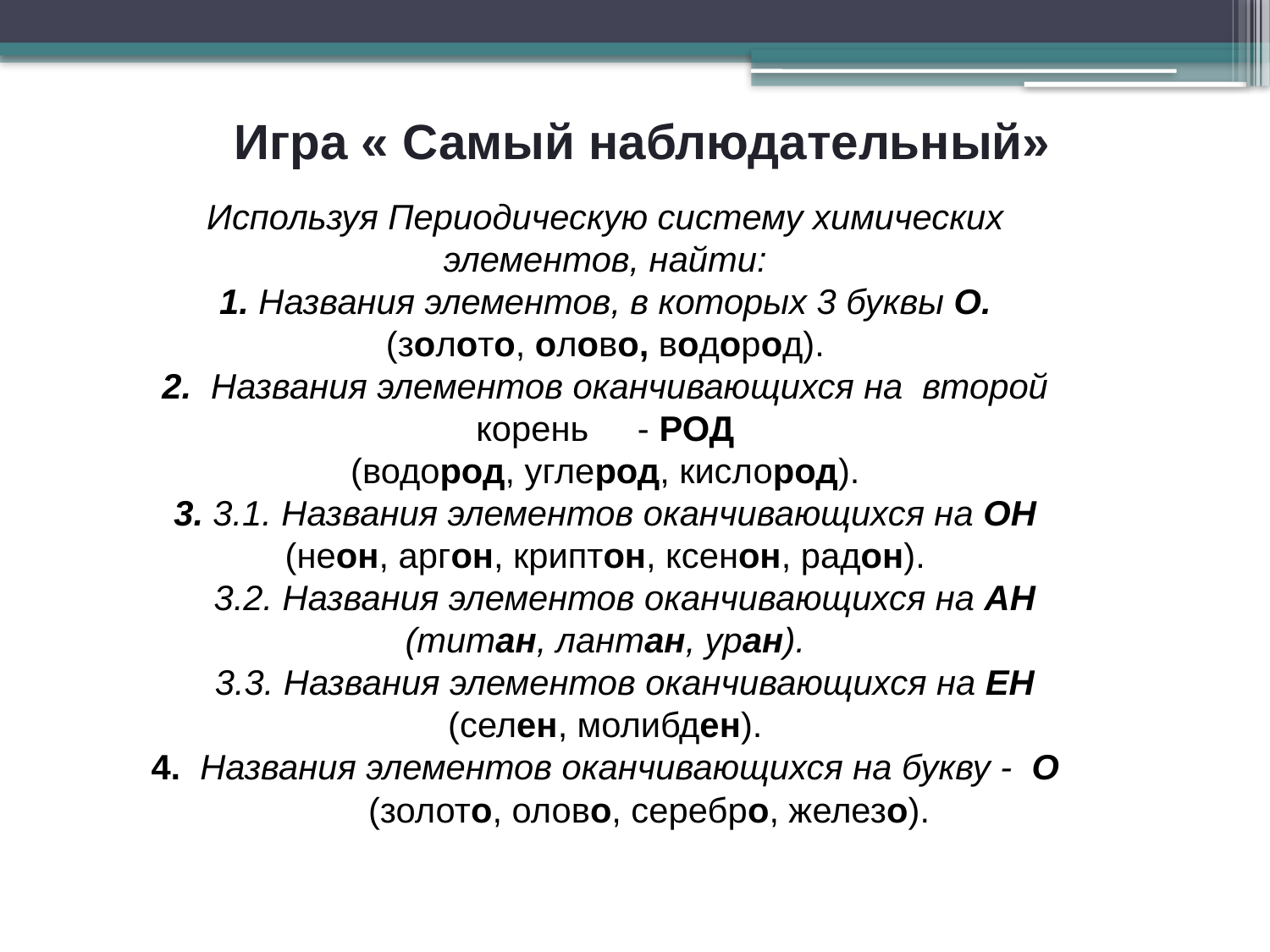

Игра « Самый наблюдательный»
Используя Периодическую систему химических элементов, найти:
1. Названия элементов, в которых 3 буквы О.
(золото, олово, водород).
2.  Названия элементов оканчивающихся на  второй
корень     - РОД
(водород, углерод, кислород).
3. 3.1. Названия элементов оканчивающихся на ОН
(неон, аргон, криптон, ксенон, радон).
    3.2. Названия элементов оканчивающихся на АН
(титан, лантан, уран).
    3.3. Названия элементов оканчивающихся на ЕН
(селен, молибден).
4.  Названия элементов оканчивающихся на букву -  О
         (золото, олово, серебро, железо).